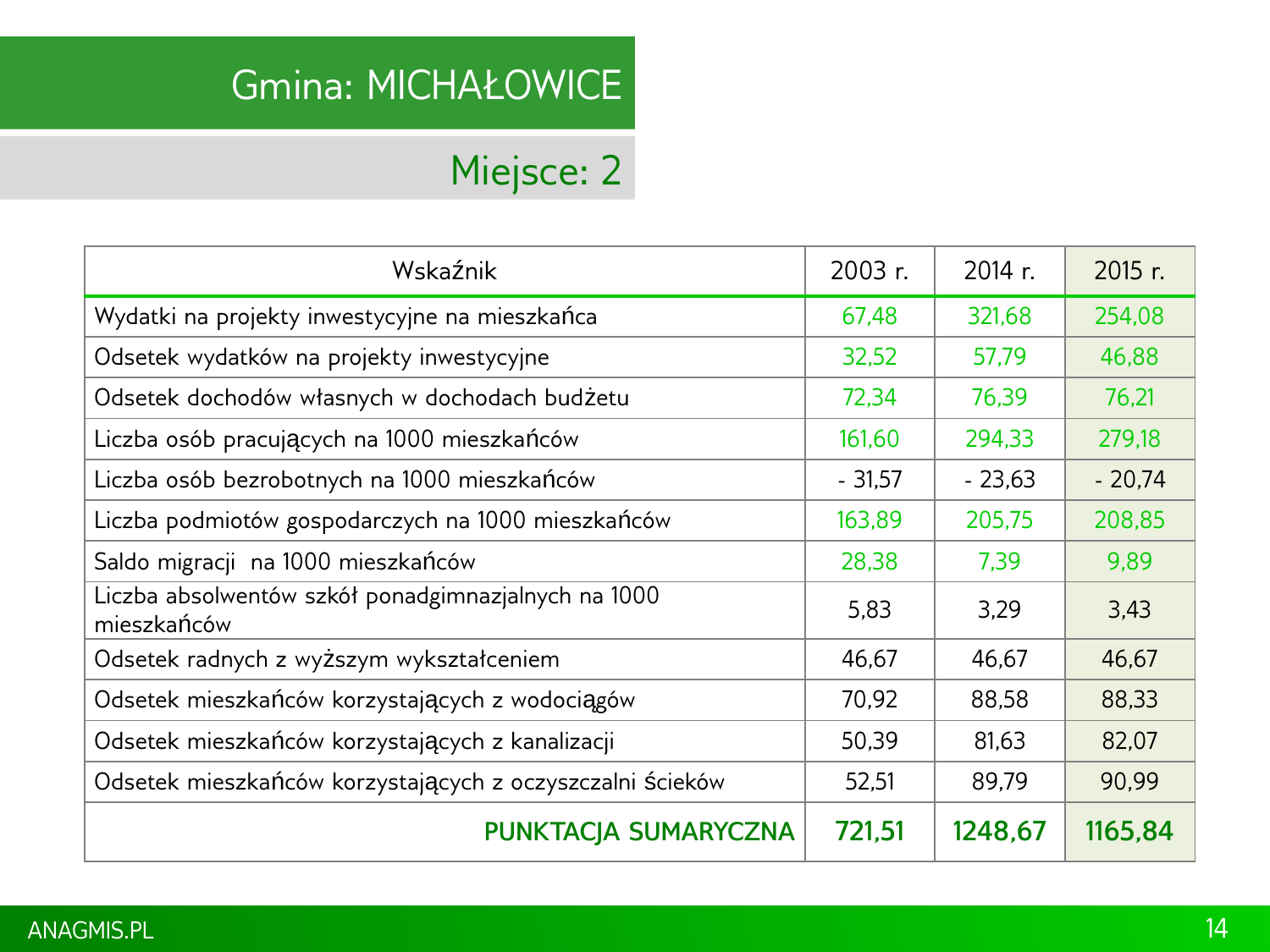

Gmina: MICHAŁOWICE

Miejsce: 2
| Wskaźnik | 2003 r. | 2014 r. | 2015 r. |
| --- | --- | --- | --- |
| Wydatki na projekty inwestycyjne na mieszkańca | 67,48 | 321,68 | 254,08 |
| Odsetek wydatków na projekty inwestycyjne | 32,52 | 57,79 | 46,88 |
| Odsetek dochodów własnych w dochodach budżetu | 72,34 | 76,39 | 76,21 |
| Liczba osób pracujących na 1000 mieszkańców | 161,60 | 294,33 | 279,18 |
| Liczba osób bezrobotnych na 1000 mieszkańców | - 31,57 | - 23,63 | - 20,74 |
| Liczba podmiotów gospodarczych na 1000 mieszkańców | 163,89 | 205,75 | 208,85 |
| Saldo migracji na 1000 mieszkańców | 28,38 | 7,39 | 9,89 |
| Liczba absolwentów szkół ponadgimnazjalnych na 1000 mieszkańców | 5,83 | 3,29 | 3,43 |
| Odsetek radnych z wyższym wykształceniem | 46,67 | 46,67 | 46,67 |
| Odsetek mieszkańców korzystających z wodociągów | 70,92 | 88,58 | 88,33 |
| Odsetek mieszkańców korzystających z kanalizacji | 50,39 | 81,63 | 82,07 |
| Odsetek mieszkańców korzystających z oczyszczalni ścieków | 52,51 | 89,79 | 90,99 |
| PUNKTACJA SUMARYCZNA | 721,51 | 1248,67 | 1165,84 |
14

ANAGMIS.PL